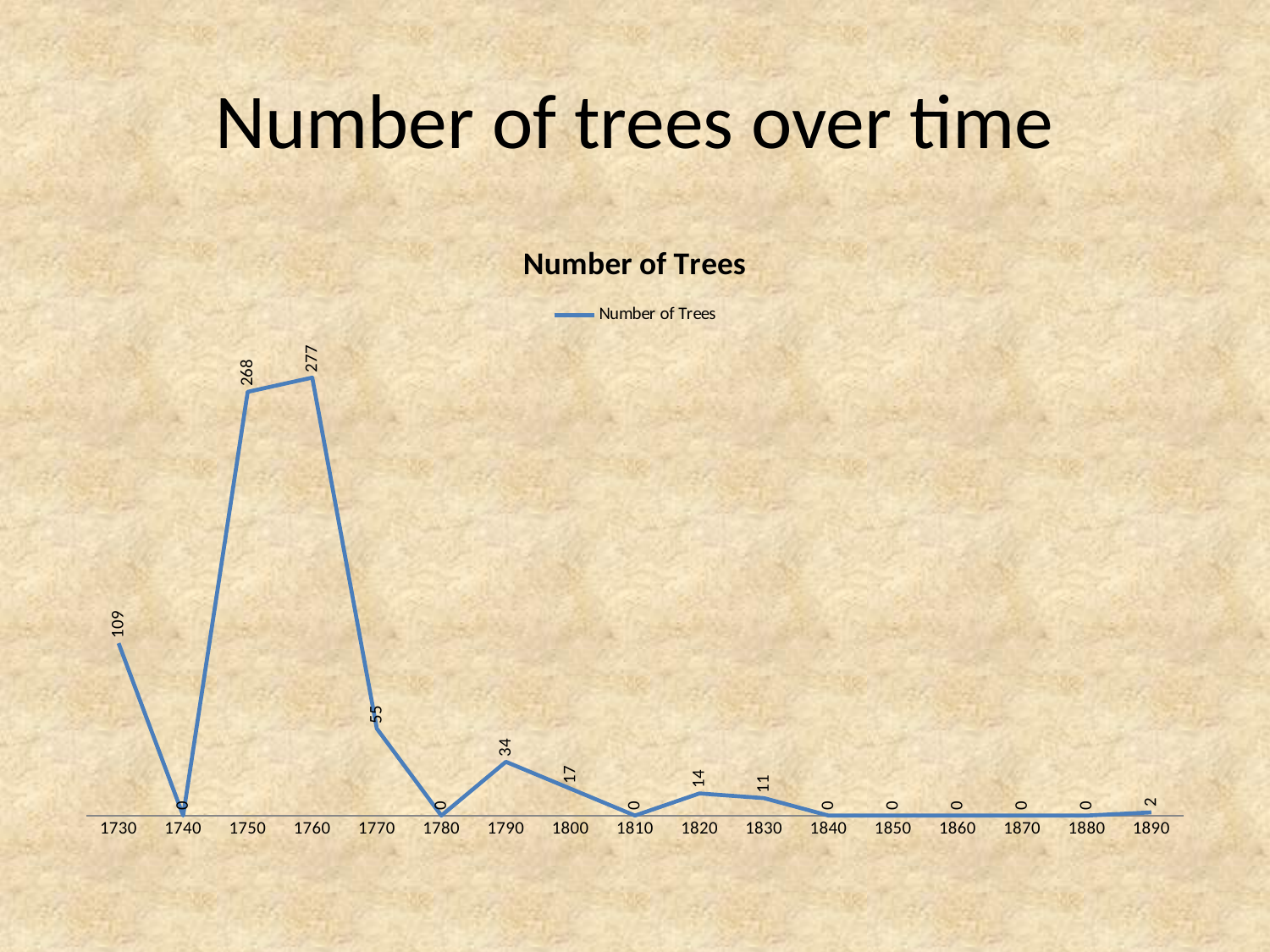

# Number of trees over time

### Chart:

| Category | Number of Trees |
|---|---|
| 1730 | 109.0 |
| 1740 | 0.0 |
| 1750 | 268.0 |
| 1760 | 277.0 |
| 1770 | 55.0 |
| 1780 | 0.0 |
| 1790 | 34.0 |
| 1800 | 17.0 |
| 1810 | 0.0 |
| 1820 | 14.0 |
| 1830 | 11.0 |
| 1840 | 0.0 |
| 1850 | 0.0 |
| 1860 | 0.0 |
| 1870 | 0.0 |
| 1880 | 0.0 |
| 1890 | 2.0 |